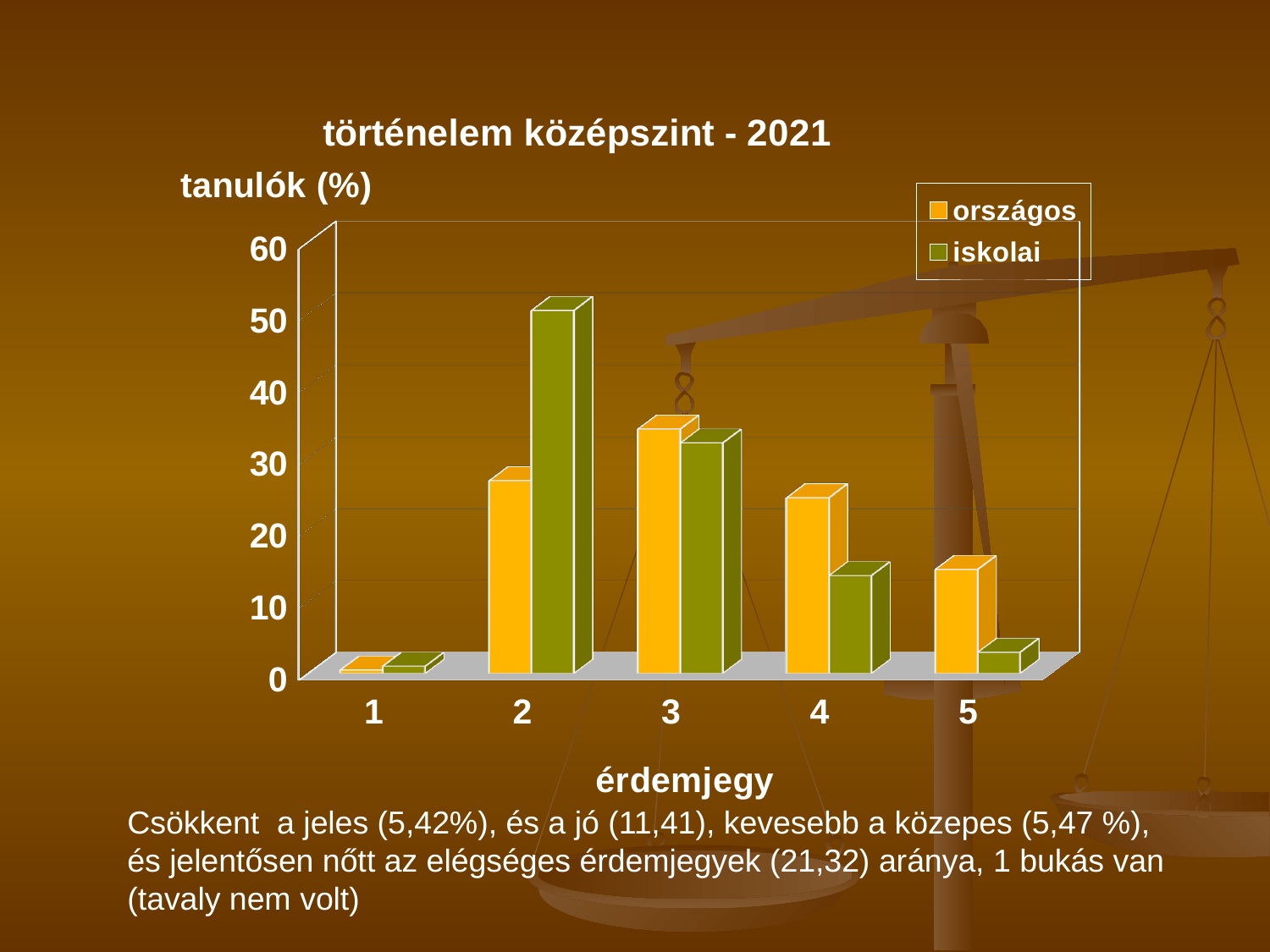

[unsupported chart]

Csökkent  a jeles (5,42%), és a jó (11,41), kevesebb a közepes (5,47 %), és jelentősen nőtt az elégséges érdemjegyek (21,32) aránya, 1 bukás van (tavaly nem volt)